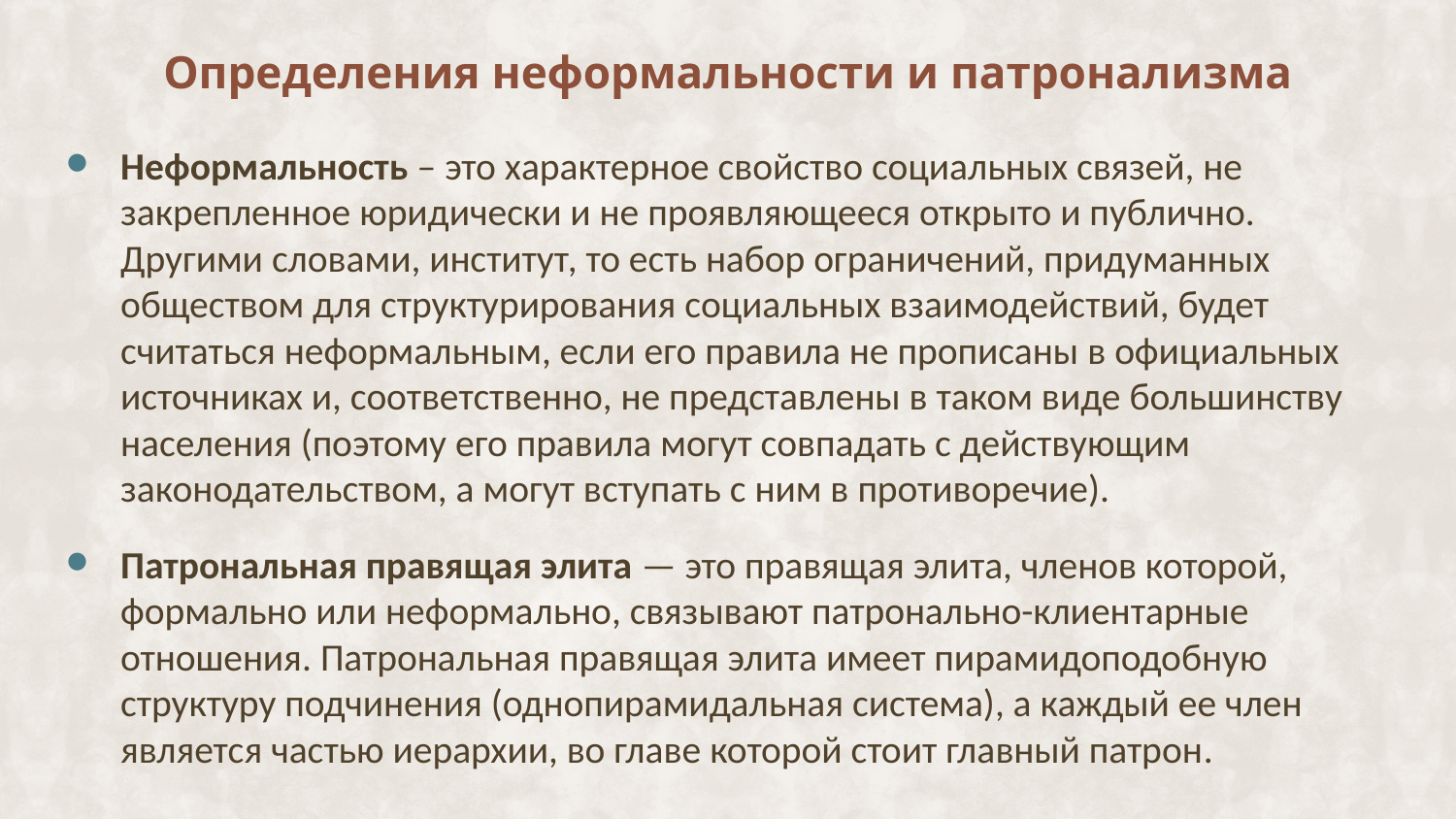

# Определения неформальности и патронализма
Неформальность – это характерное свойство социальных связей, не закрепленное юридически и не проявляющееся открыто и публично. Другими словами, институт, то есть набор ограничений, придуманных обществом для структурирования социальных взаимодействий, будет считаться неформальным, если его правила не прописаны в официальных источниках и, соответственно, не представлены в таком виде большинству населения (поэтому его правила могут совпадать с действующим законодательством, а могут вступать с ним в противоречие).
Патрональная правящая элита — это правящая элита, членов которой, формально или неформально, связывают патронально-клиентарные отношения. Патрональная правящая элита имеет пирамидоподобную структуру подчинения (однопирамидальная система), а каждый ее член является частью иерархии, во главе которой стоит главный патрон.